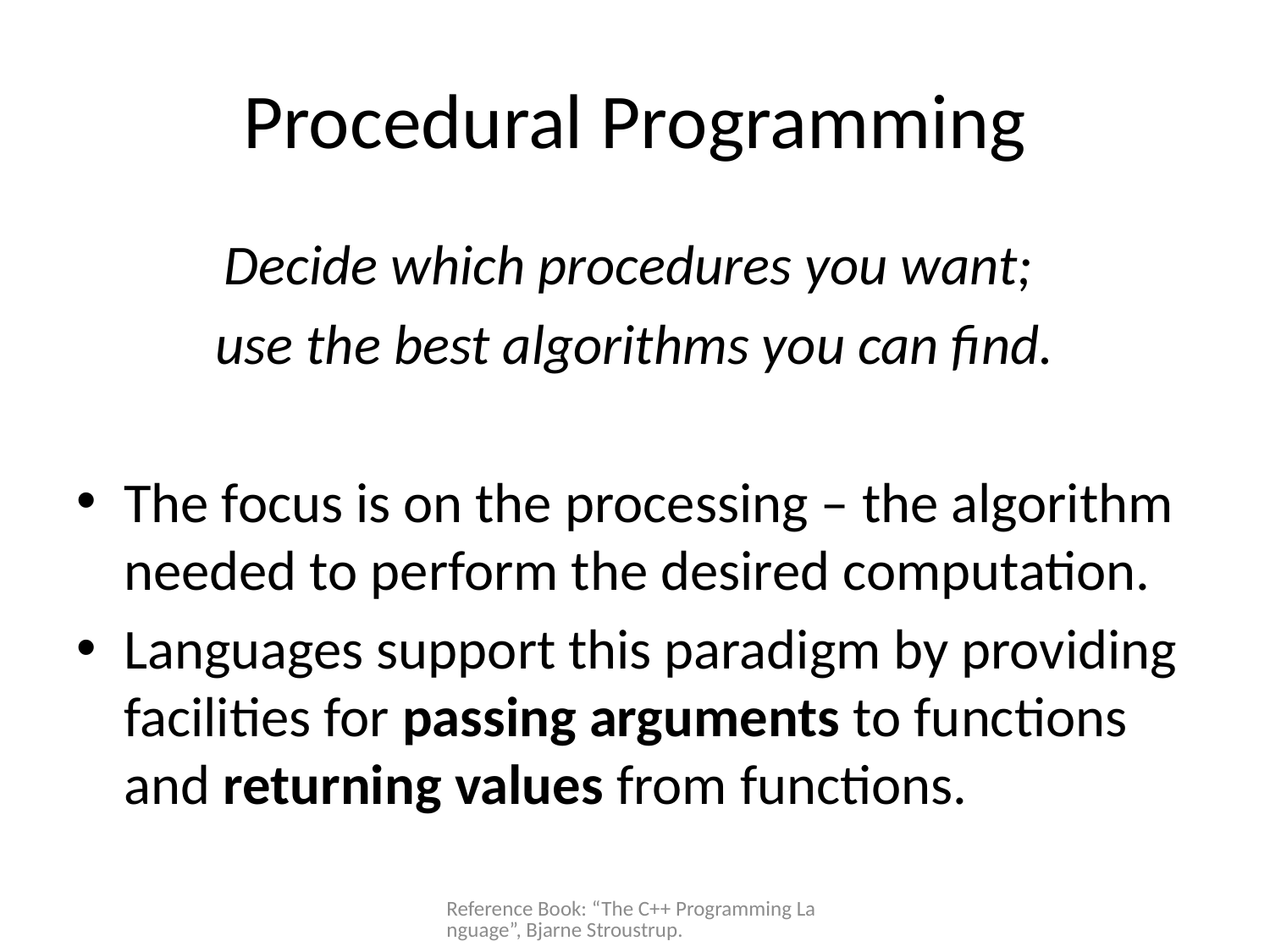

# Procedural Programming
Decide which procedures you want;
use the best algorithms you can find.

The focus is on the processing – the algorithm needed to perform the desired computation.
Languages support this paradigm by providing facilities for passing arguments to functions and returning values from functions.
Reference Book: “The C++ Programming Language”, Bjarne Stroustrup.